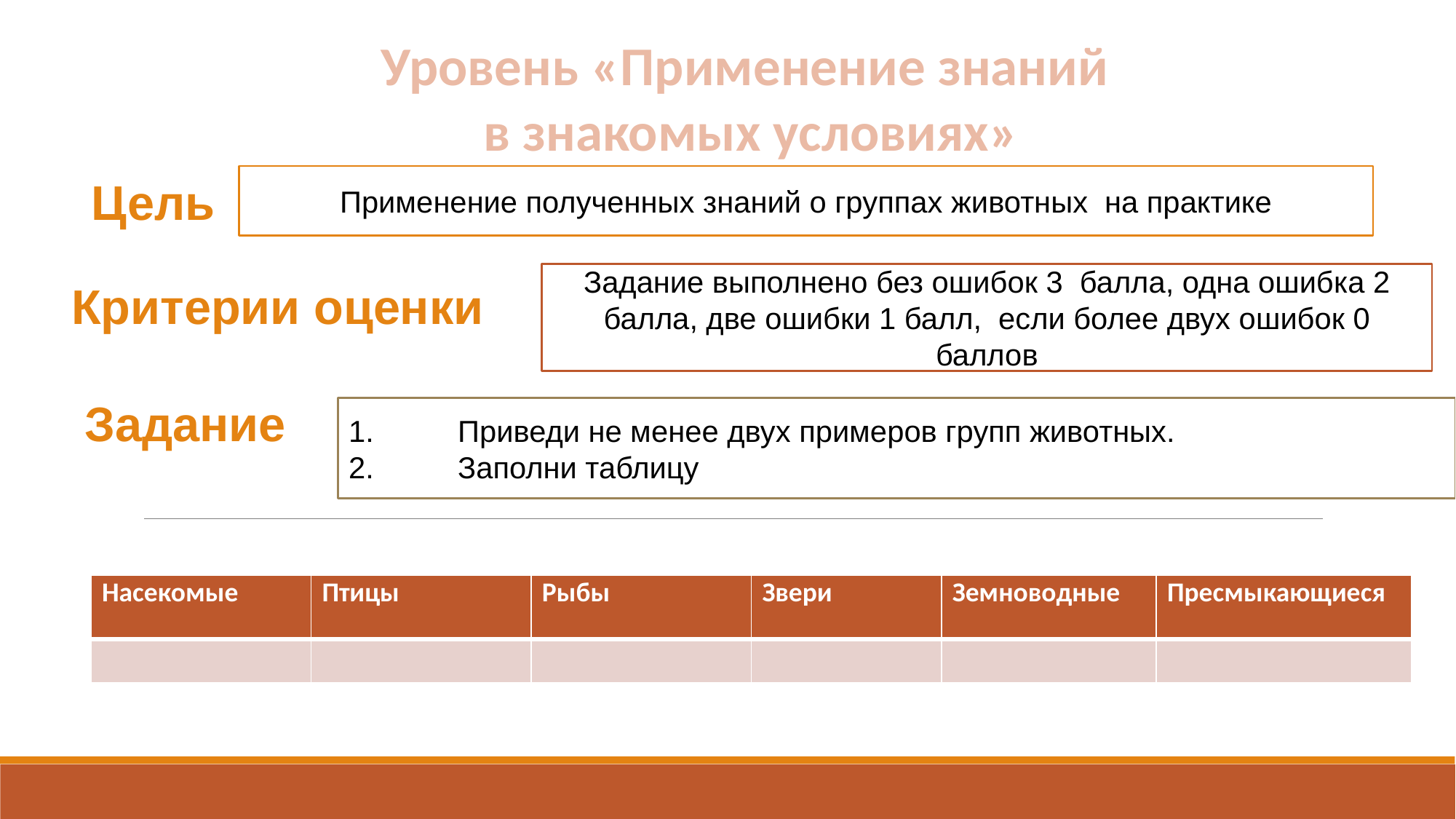

Уровень «Применение знаний
в знакомых условиях»
Применение полученных знаний о группах животных  на практике
Цель
Задание выполнено без ошибок 3  балла, одна ошибка 2 балла, две ошибки 1 балл,  если более двух ошибок 0 баллов
Критерии оценки
Задание
1.	Приведи не менее двух примеров групп животных.
2.	Заполни таблицу
| Насекомые | Птицы | Рыбы | Звери | Земноводные | Пресмыкающиеся |
| --- | --- | --- | --- | --- | --- |
|  |  |  |  |  |  |